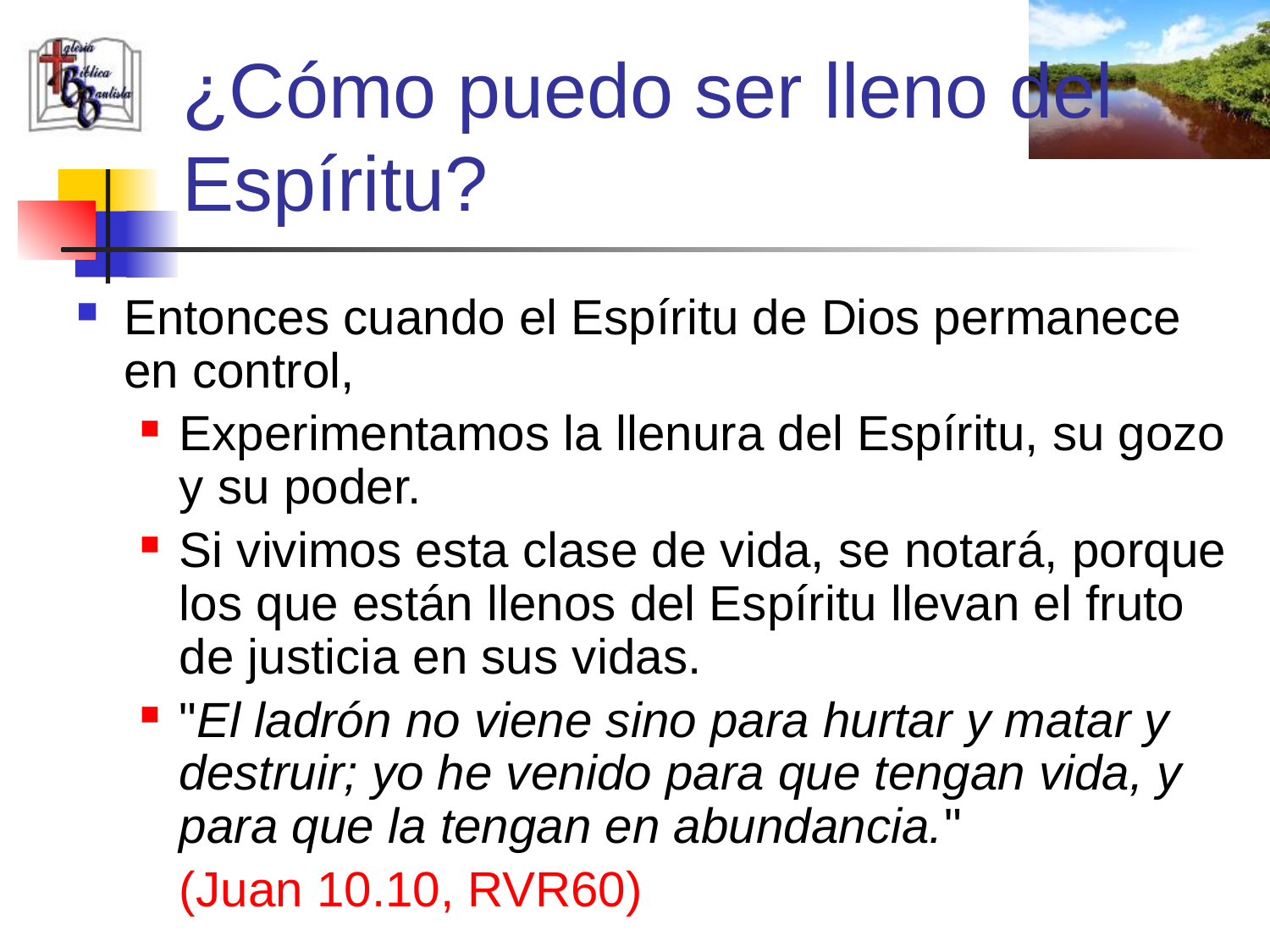

# ¿Cómo puedo ser lleno del Espíritu?
Entonces cuando el Espíritu de Dios permanece en control,
Experimentamos la llenura del Espíritu, su gozo y su poder.
Si vivimos esta clase de vida, se notará, porque los que están llenos del Espíritu llevan el fruto de justicia en sus vidas.
"El ladrón no viene sino para hurtar y matar y destruir; yo he venido para que tengan vida, y para que la tengan en abundancia."
	(Juan 10.10, RVR60)